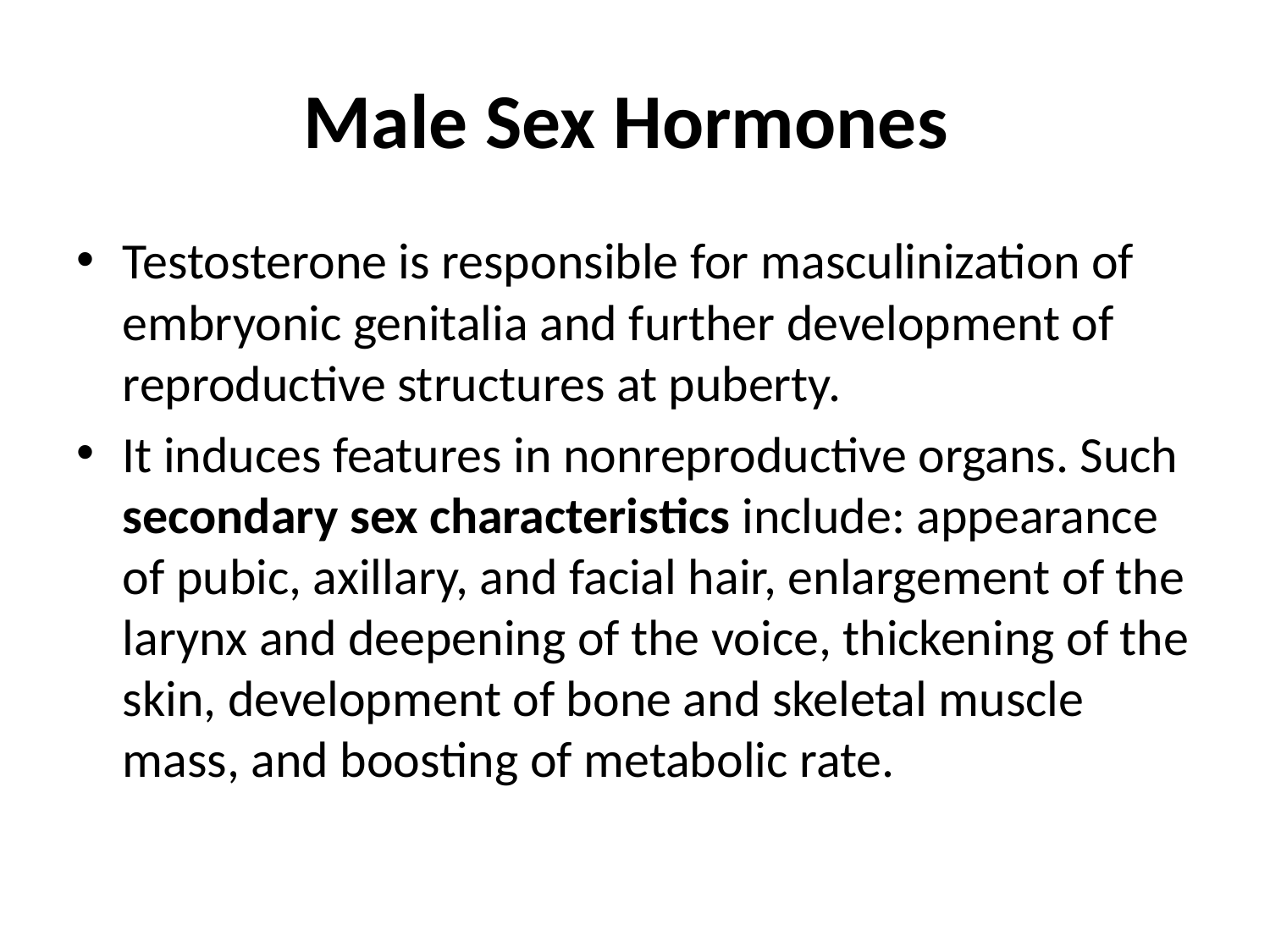

# Male Sex Hormones
Testosterone is responsible for masculinization of embryonic genitalia and further development of reproductive structures at puberty.
It induces features in nonreproductive organs. Such secondary sex characteristics include: appearance of pubic, axillary, and facial hair, enlargement of the larynx and deepening of the voice, thickening of the skin, development of bone and skeletal muscle mass, and boosting of metabolic rate.